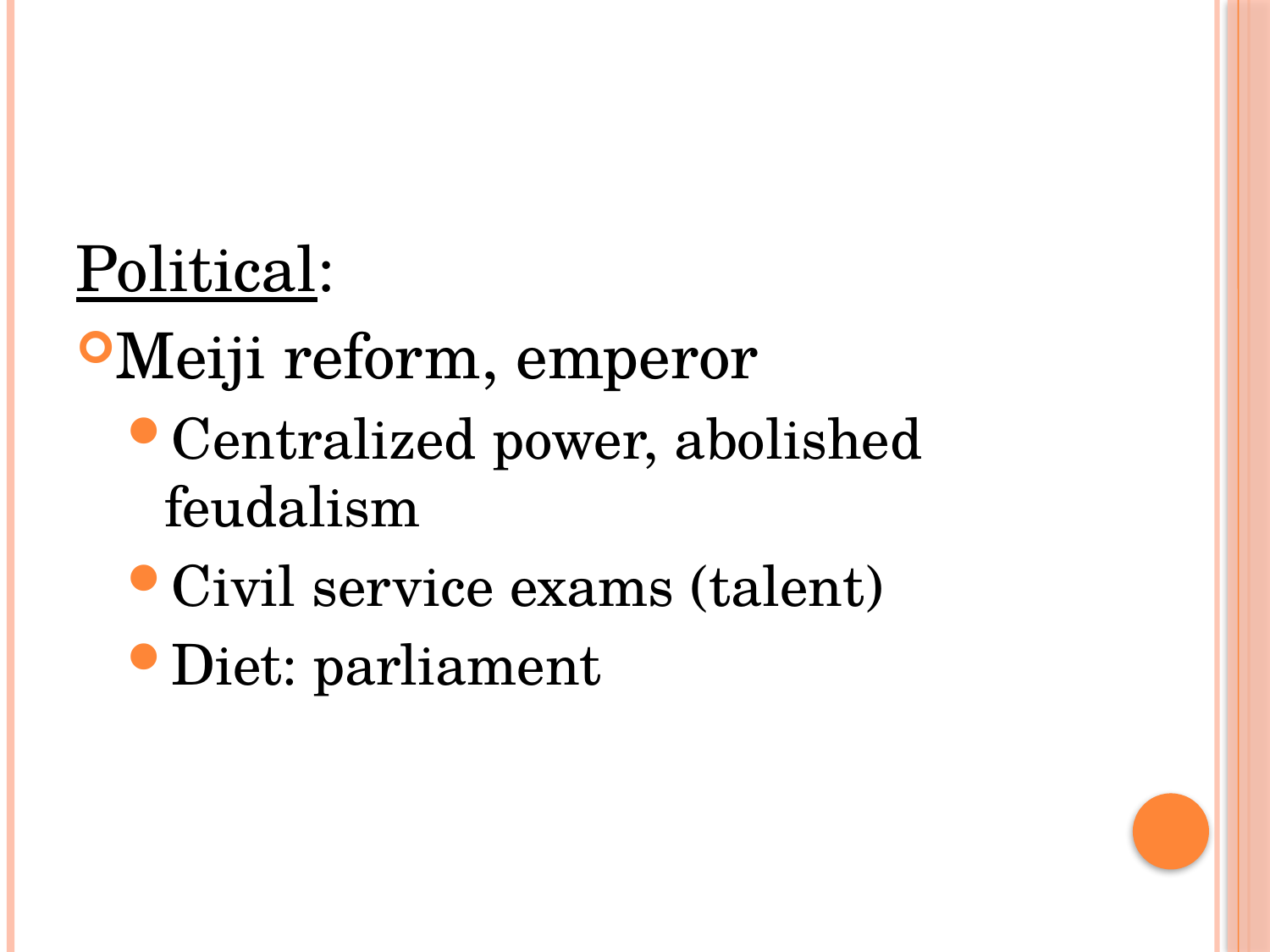

#
Political:
Meiji reform, emperor
Centralized power, abolished feudalism
Civil service exams (talent)
Diet: parliament